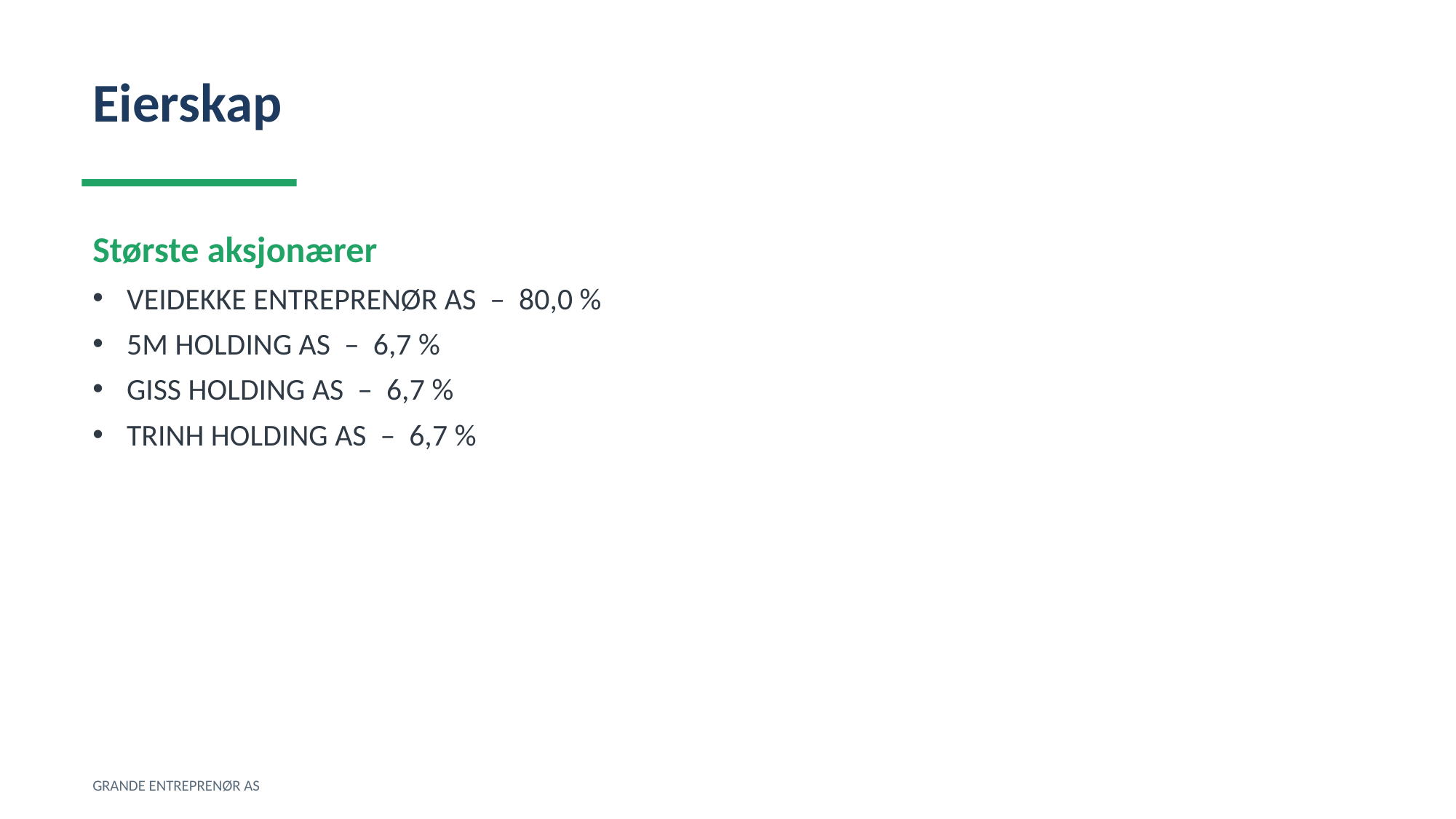

Eierskap

Største aksjonærer
VEIDEKKE ENTREPRENØR AS  –  80,0 %
5M HOLDING AS  –  6,7 %
GISS HOLDING AS  –  6,7 %
TRINH HOLDING AS  –  6,7 %
GRANDE ENTREPRENØR AS